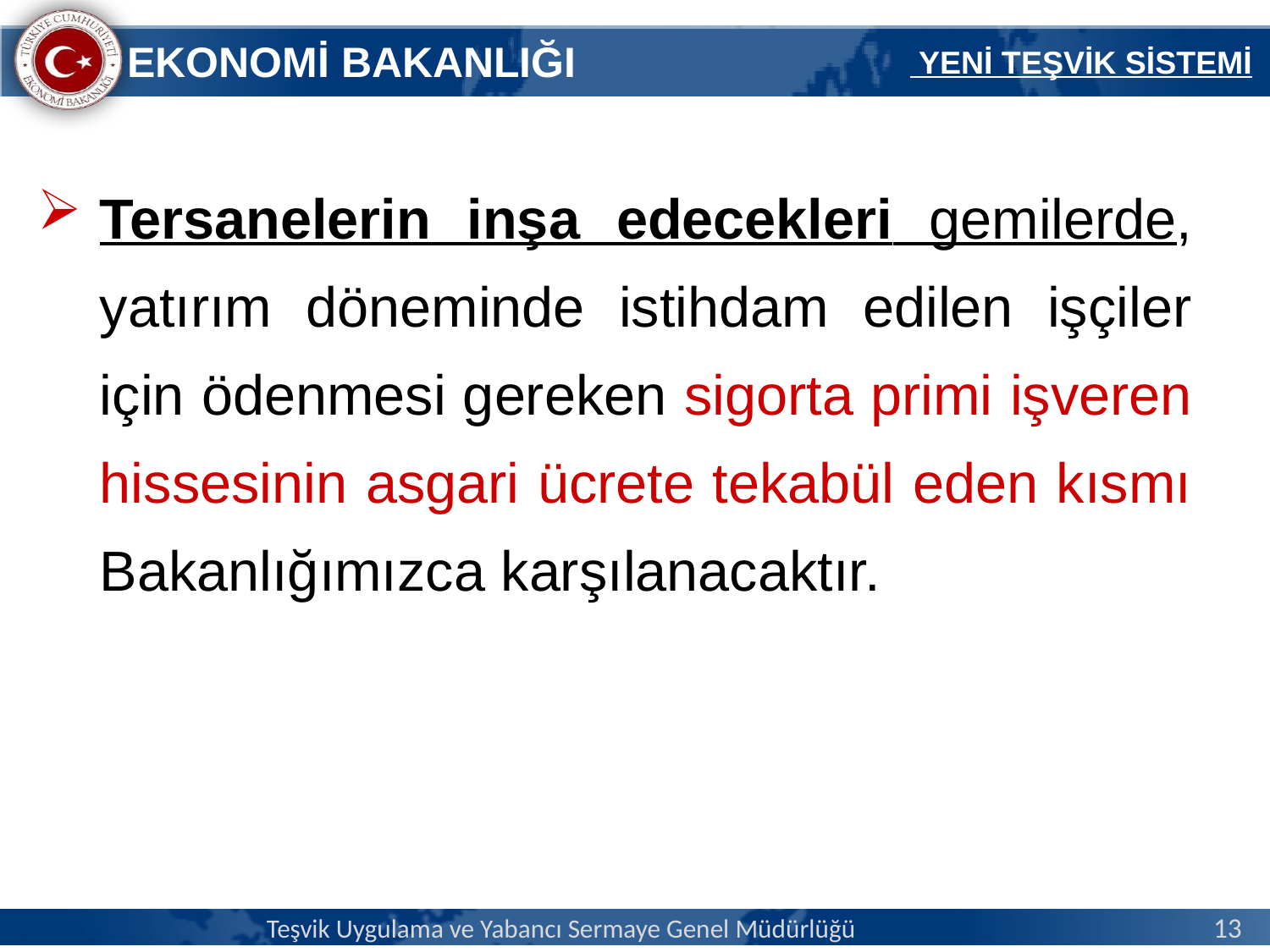

YENİ TEŞVİK SİSTEMİ
Tersanelerin inşa edecekleri gemilerde, yatırım döneminde istihdam edilen işçiler için ödenmesi gereken sigorta primi işveren hissesinin asgari ücrete tekabül eden kısmı Bakanlığımızca karşılanacaktır.
Teşvik Uygulama ve Yabancı Sermaye Genel Müdürlüğü